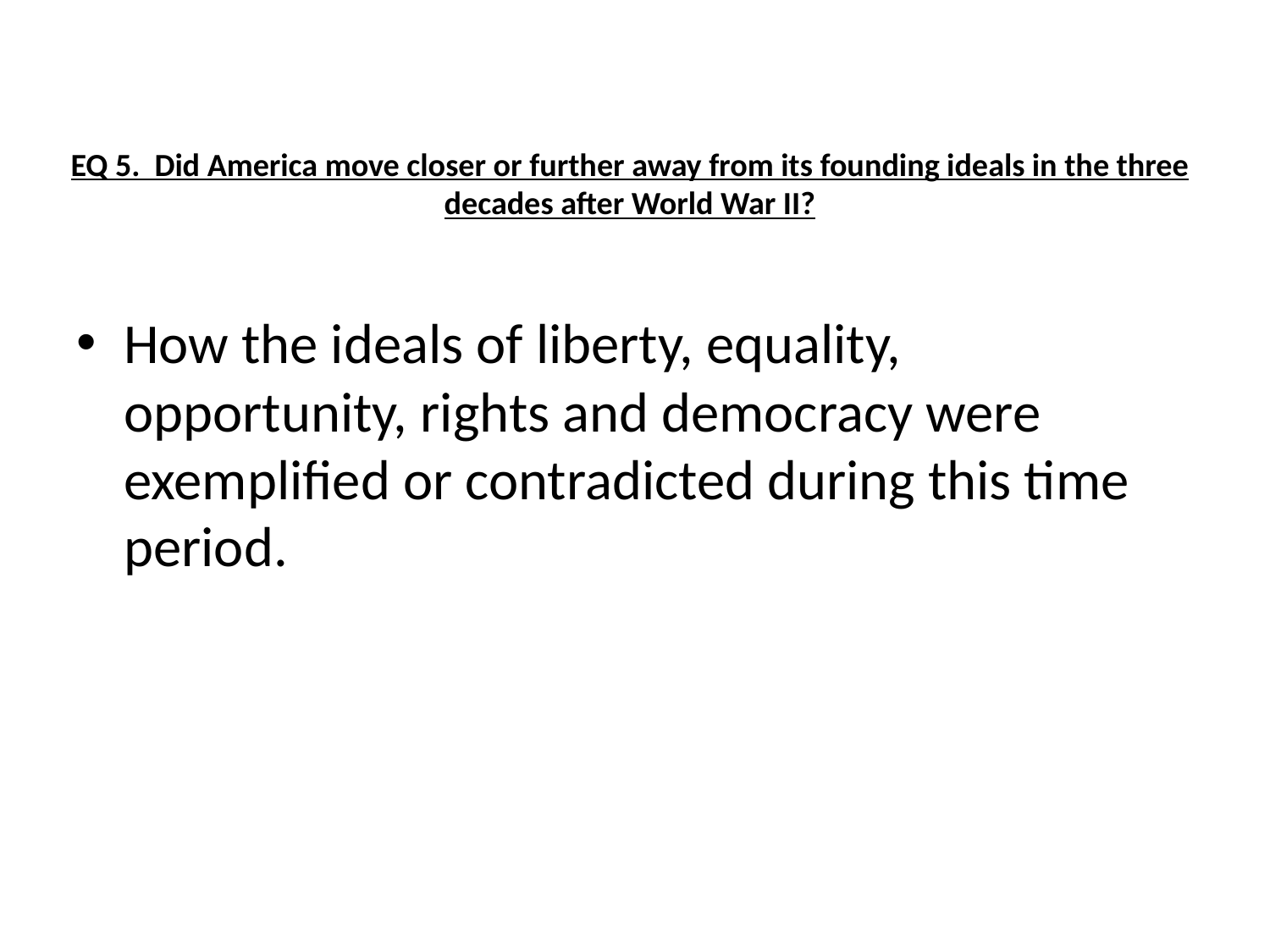

# EQ 5.  Did America move closer or further away from its founding ideals in the three decades after World War II?

How the ideals of liberty, equality, opportunity, rights and democracy were exemplified or contradicted during this time period.